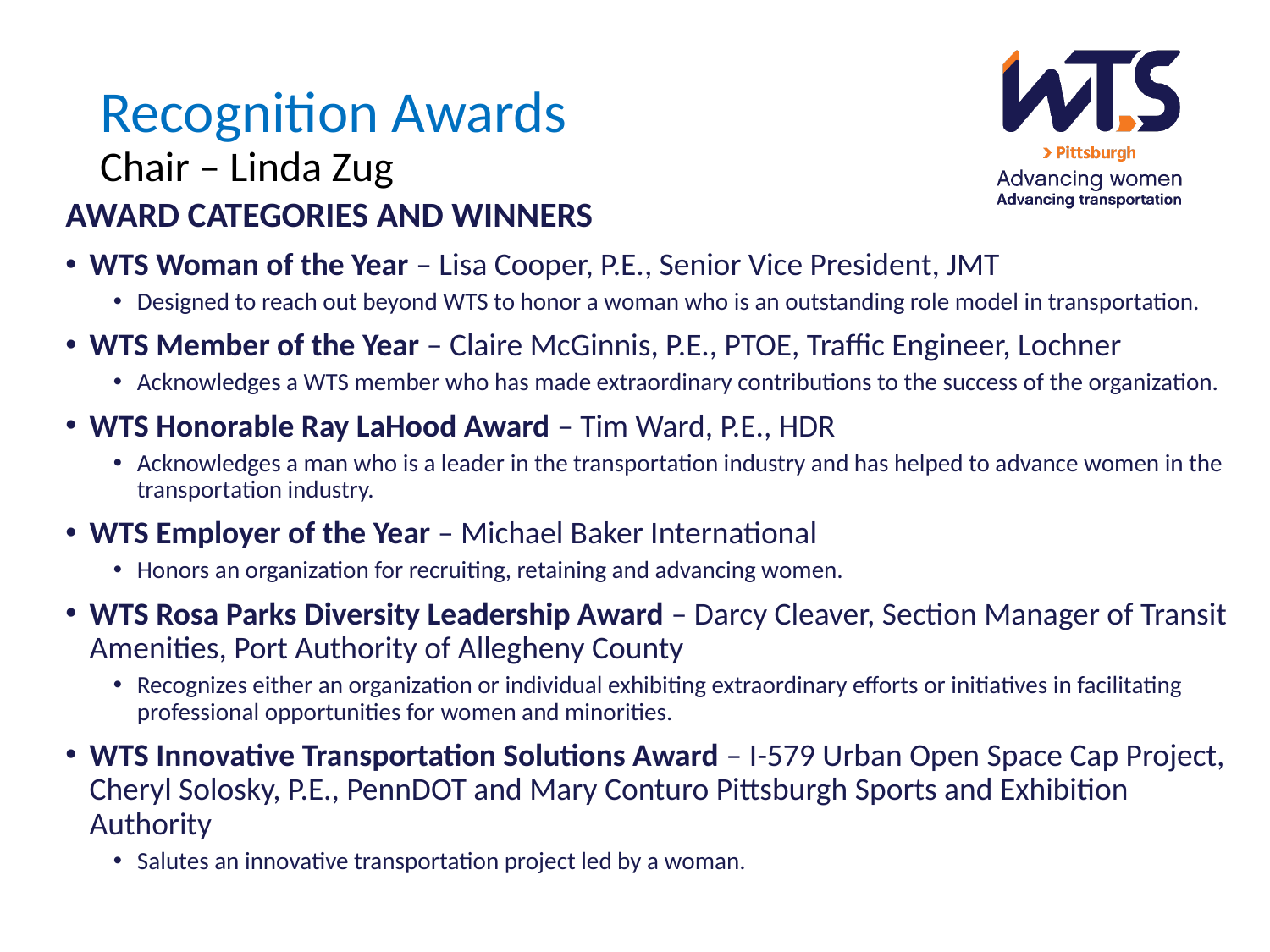

# Recognition Awards Chair – Linda Zug
AWARD CATEGORIES AND WINNERS
WTS Woman of the Year – Lisa Cooper, P.E., Senior Vice President, JMT
Designed to reach out beyond WTS to honor a woman who is an outstanding role model in transportation.
WTS Member of the Year – Claire McGinnis, P.E., PTOE, Traffic Engineer, Lochner
Acknowledges a WTS member who has made extraordinary contributions to the success of the organization.
WTS Honorable Ray LaHood Award – Tim Ward, P.E., HDR
Acknowledges a man who is a leader in the transportation industry and has helped to advance women in the transportation industry.
WTS Employer of the Year – Michael Baker International
Honors an organization for recruiting, retaining and advancing women.
WTS Rosa Parks Diversity Leadership Award – Darcy Cleaver, Section Manager of Transit Amenities, Port Authority of Allegheny County
Recognizes either an organization or individual exhibiting extraordinary efforts or initiatives in facilitating professional opportunities for women and minorities.
WTS Innovative Transportation Solutions Award – I-579 Urban Open Space Cap Project, Cheryl Solosky, P.E., PennDOT and Mary Conturo Pittsburgh Sports and Exhibition Authority
Salutes an innovative transportation project led by a woman.